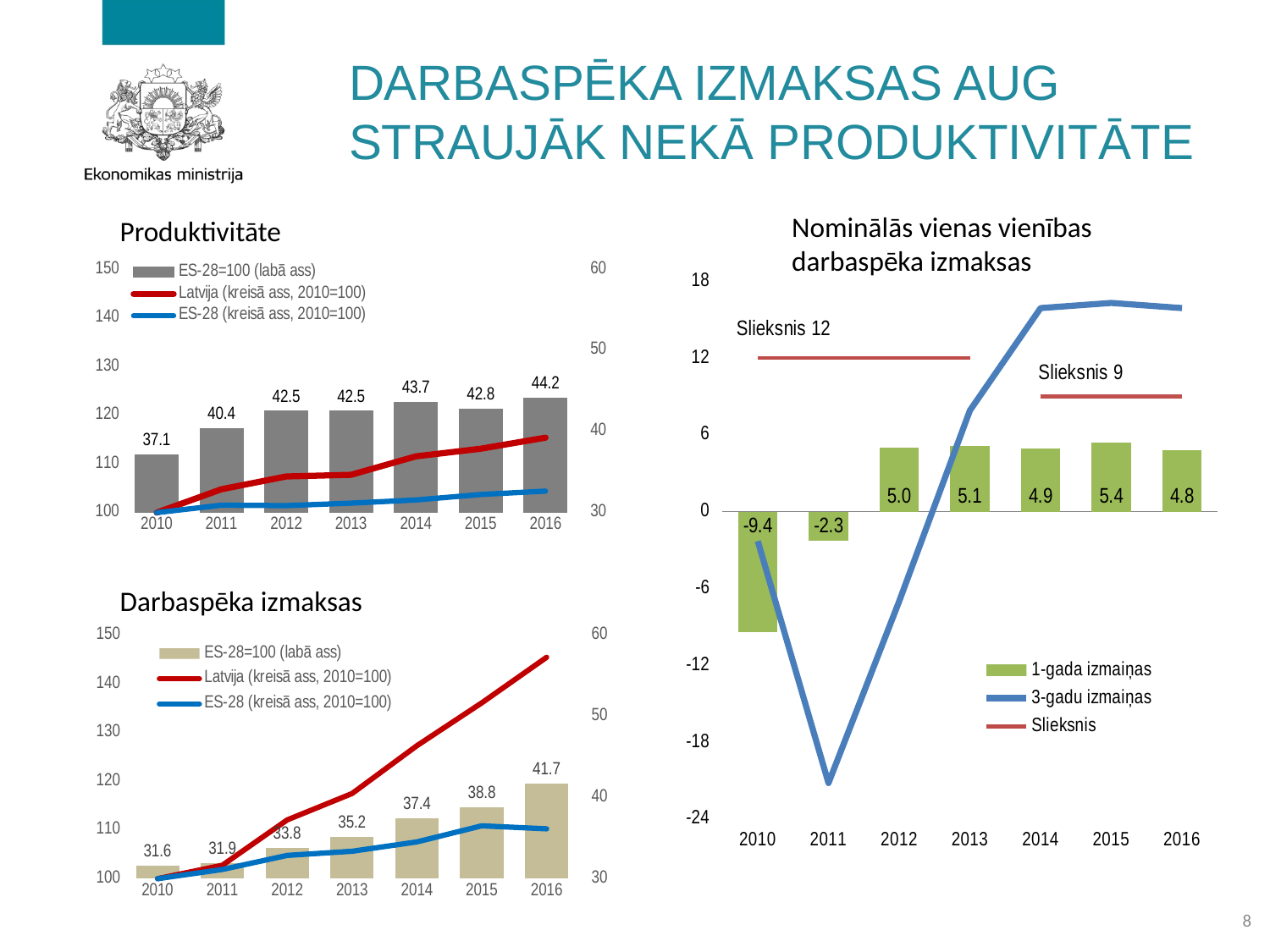

# DARBASPĒKA IZMAKSAS AUG STRAUJĀK NEKĀ PRODUKTIVITĀTE
Nominālās vienas vienības darbaspēka izmaksas
Produktivitāte

### Chart

| Category | ES-28=100 (labā ass) | Latvija (kreisā ass, 2010=100) | ES-28 (kreisā ass, 2010=100) |
|---|---|---|---|
| 2010 | 37.132415044176895 | 100.0 | 100.0 |
| 2011 | 40.41859746325797 | 104.80245290976005 | 101.5261572233133 |
| 2012 | 42.51123539265232 | 107.44308157201333 | 101.43515779996395 |
| 2013 | 42.546534029647546 | 107.78316048734683 | 101.94999050339379 |
| 2014 | 43.658396374834446 | 111.57479567563308 | 102.59255937218308 |
| 2015 | 42.77289989003552 | 113.14279527153879 | 103.72578603787717 |
| 2016 | 44.157779419497615 | 115.42222249743585 | 104.42811429505284 |

### Chart

| Category | 1-gada izmaiņas | 3-gadu izmaiņas | Slieksnis | Slieksnis |
|---|---|---|---|---|
| 2010 | -9.4 | -2.3 | 12.0 | None |
| 2011 | -2.3 | -21.2 | 12.0 | None |
| 2012 | 5.0 | -7.0 | 12.0 | None |
| 2013 | 5.1 | 7.9 | 12.0 | None |
| 2014 | 4.9 | 15.9 | None | 9.0 |
| 2015 | 5.4 | 16.3 | None | 9.0 |
| 2016 | 4.8 | 15.9 | None | 9.0 |
Darbaspēka izmaksas

### Chart

| Category | ES-28=100 (labā ass) | Latvija (kreisā ass, 2010=100) | ES-28 (kreisā ass, 2010=100) |
|---|---|---|---|
| 2010 | 31.604252389710798 | 100.0 | 100.0 |
| 2011 | 31.875002820972814 | 102.75653994747076 | 101.88371249512416 |
| 2012 | 33.80411831079085 | 112.08370487951427 | 104.78964915512259 |
| 2013 | 35.156533977007385 | 117.5138274104117 | 105.64001170276075 |
| 2014 | 37.421947439091205 | 127.36803663519669 | 107.56713243618523 |
| 2015 | 38.817831590130616 | 136.18114246507494 | 110.87438480926515 |
| 2016 | 41.72271255871786 | 145.55821074713947 | 110.25789426737785 |
8